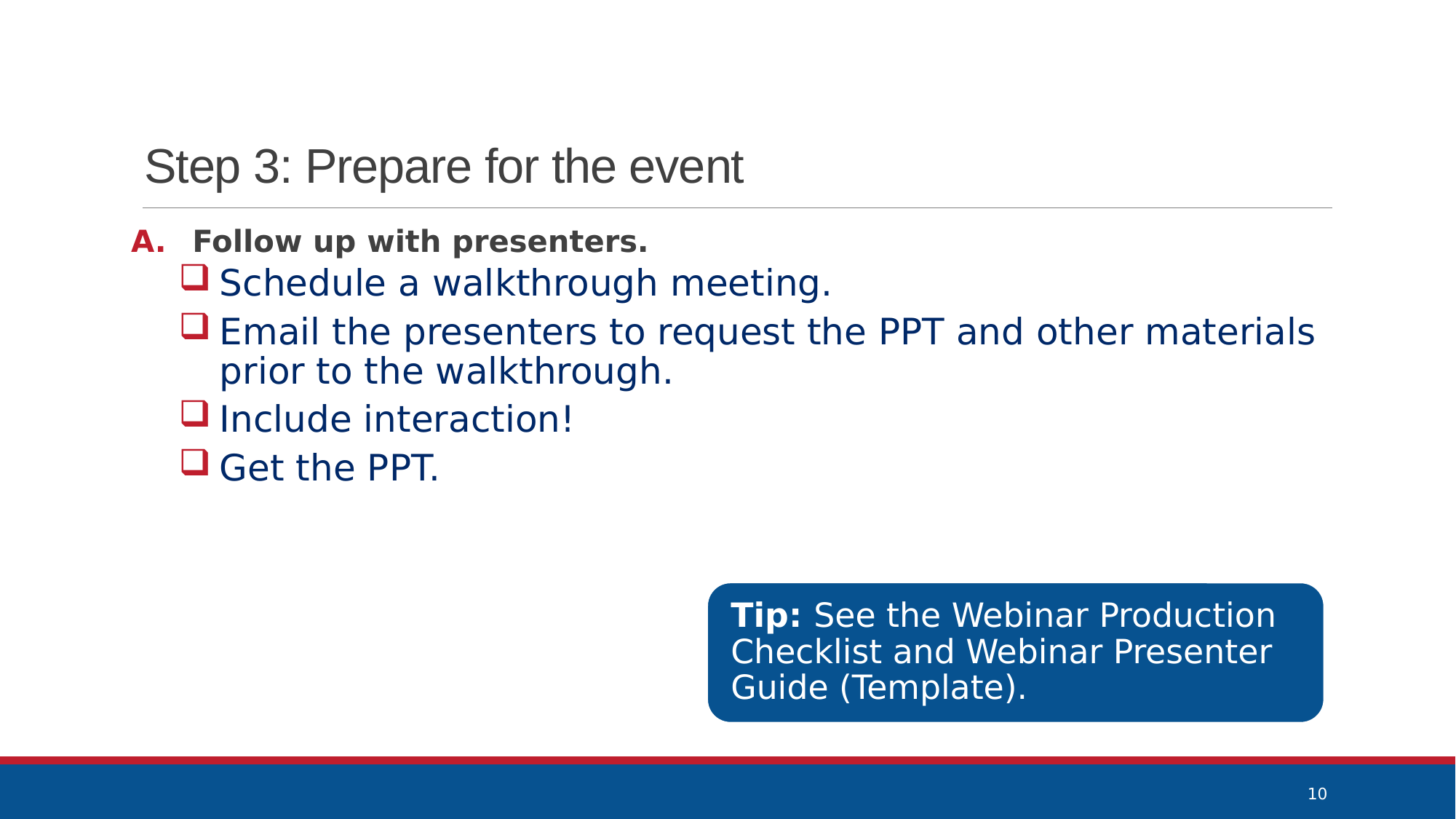

# Step 3: Prepare for the event
Follow up with presenters.
Schedule a walkthrough meeting.
Email the presenters to request the PPT and other materials prior to the walkthrough.
Include interaction!
Get the PPT.
Tip: See the Webinar Production Checklist and Webinar Presenter Guide (Template).
10